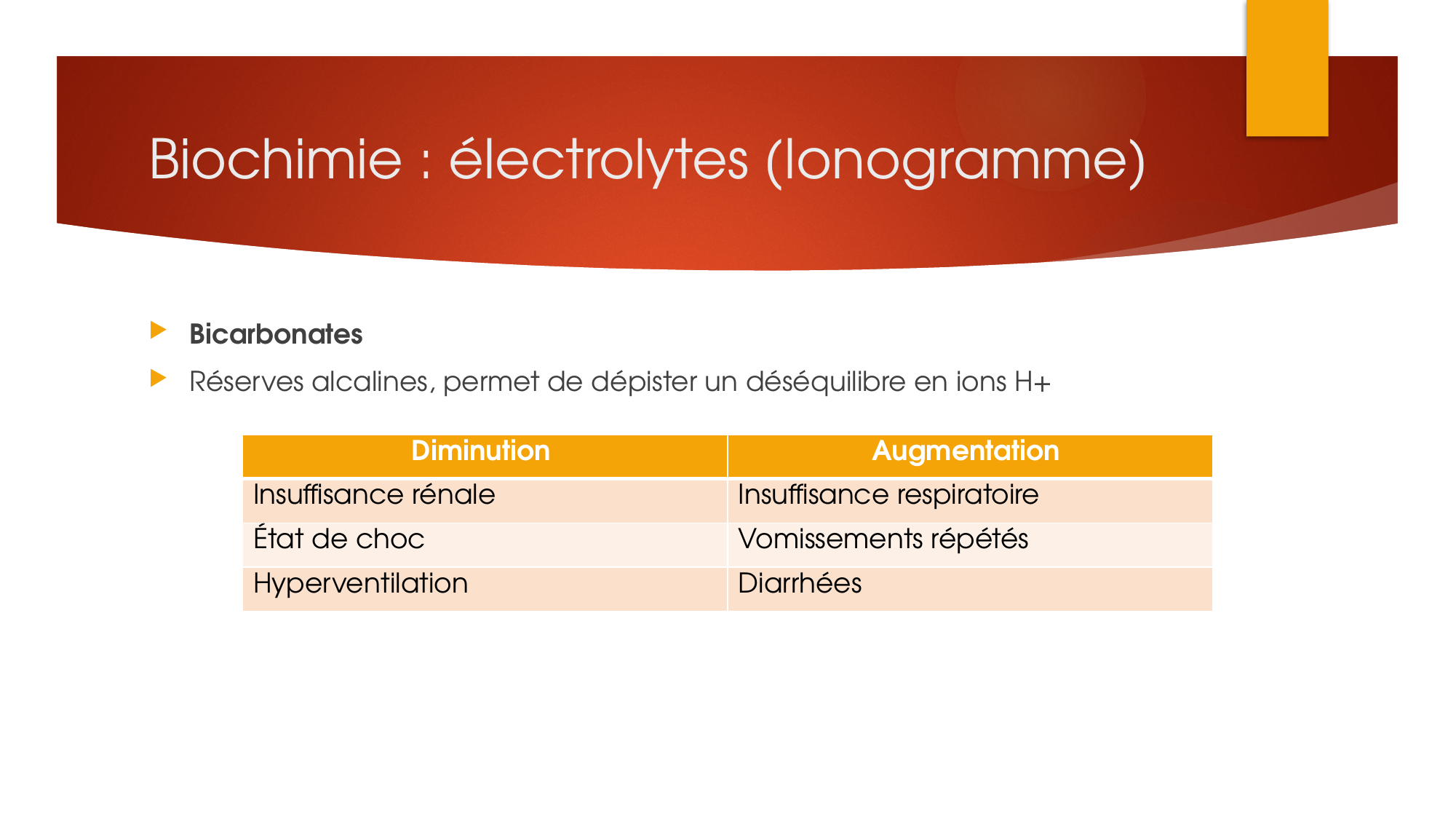

# Biochimie : électrolytes (Ionogramme)
Bicarbonates
Réserves alcalines, permet de dépister un déséquilibre en ions H+

| Diminution | Augmentation |
| --- | --- |
| Insuffisance rénale | Insuffisance respiratoire |
| État de choc | Vomissements répétés |
| Hyperventilation | Diarrhées |